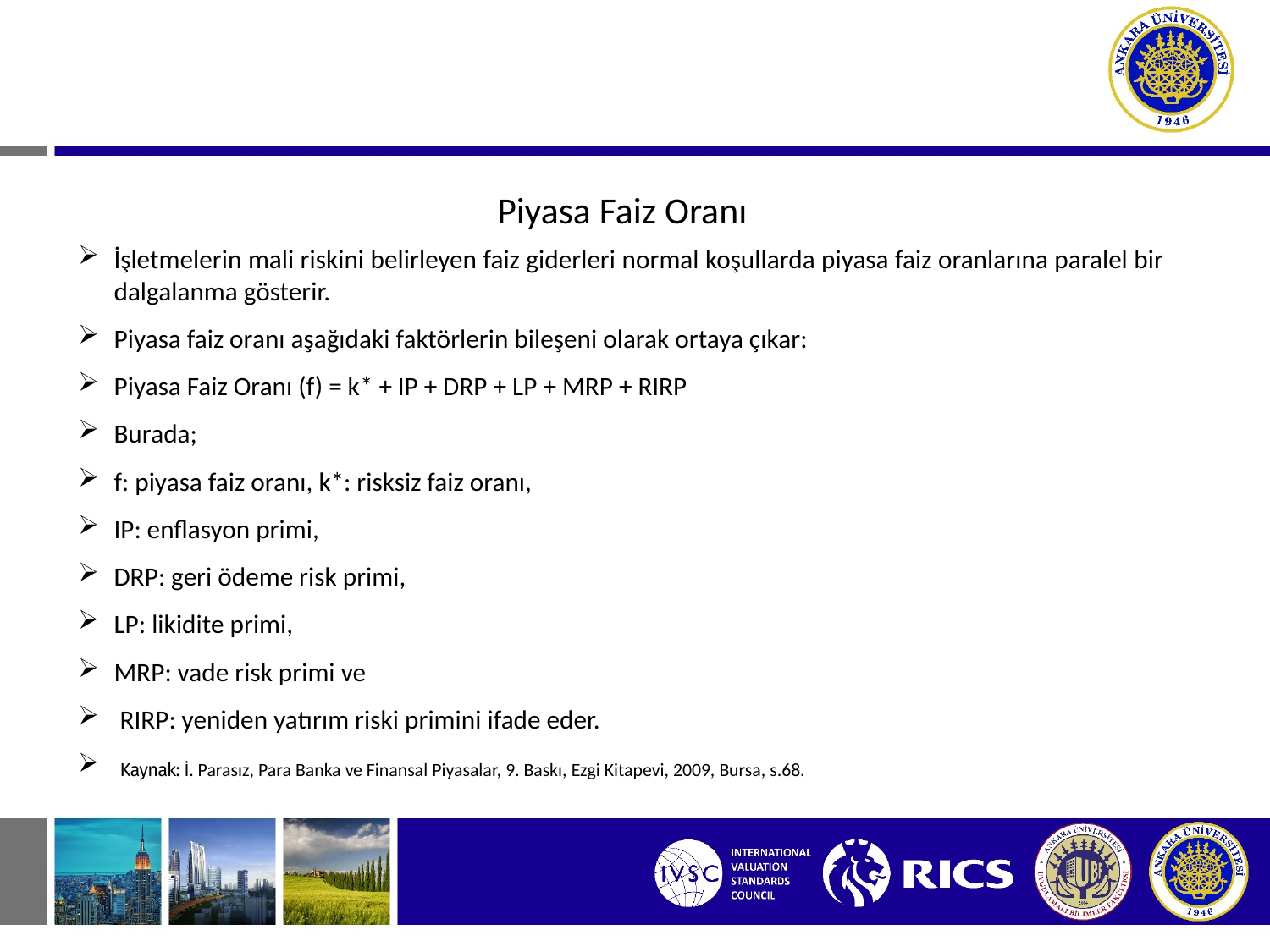

Piyasa Faiz Oranı
İşletmelerin mali riskini belirleyen faiz giderleri normal koşullarda piyasa faiz oranlarına paralel bir dalgalanma gösterir.
Piyasa faiz oranı aşağıdaki faktörlerin bileşeni olarak ortaya çıkar:
Piyasa Faiz Oranı (f) = k* + IP + DRP + LP + MRP + RIRP
Burada;
f: piyasa faiz oranı, k*: risksiz faiz oranı,
IP: enflasyon primi,
DRP: geri ödeme risk primi,
LP: likidite primi,
MRP: vade risk primi ve
 RIRP: yeniden yatırım riski primini ifade eder.
 Kaynak: İ. Parasız, Para Banka ve Finansal Piyasalar, 9. Baskı, Ezgi Kitapevi, 2009, Bursa, s.68.